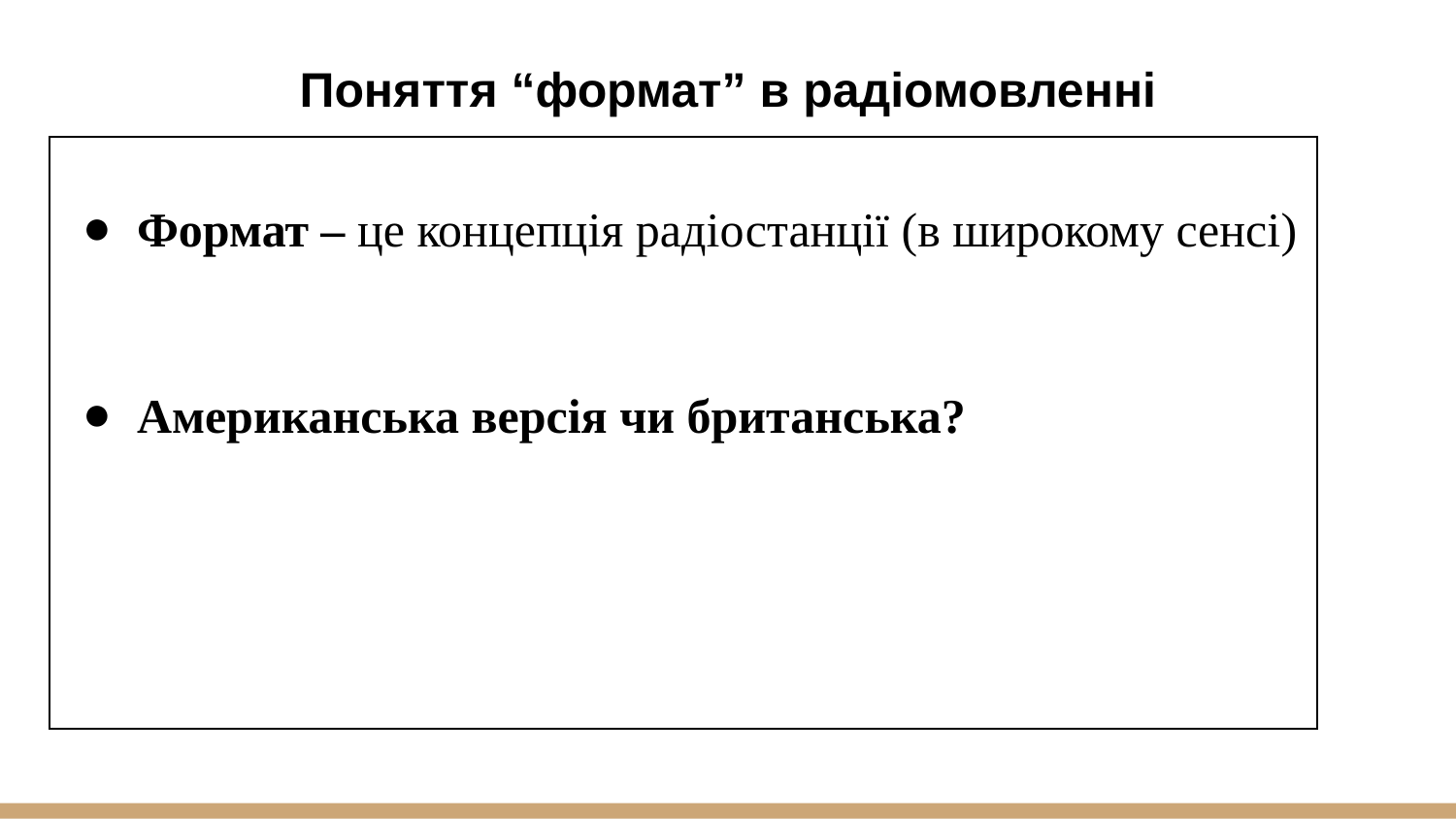

Поняття “формат” в радіомовленні

Формат – це концепція радіостанції (в широкому сенсі)

Американська версія чи британська?